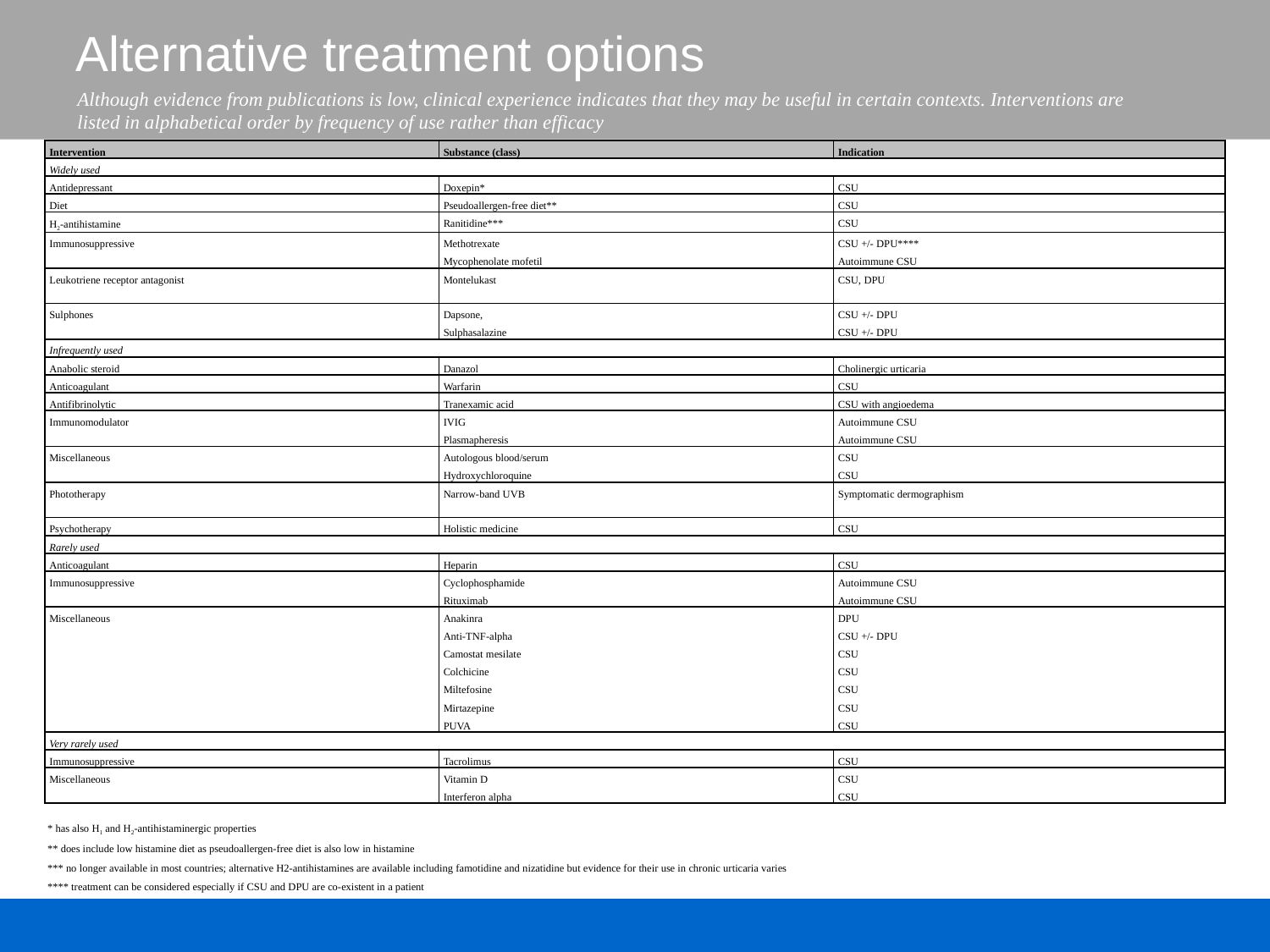

# Alternative treatment options
Although evidence from publications is low, clinical experience indicates that they may be useful in certain contexts. Interventions are listed in alphabetical order by frequency of use rather than efficacy
| Intervention | Substance (class) | Indication |
| --- | --- | --- |
| Widely used |  |  |
| Antidepressant | Doxepin\* | CSU |
| Diet | Pseudoallergen-free diet\*\* | CSU |
| H2-antihistamine | Ranitidine\*\*\* | CSU |
| Immunosuppressive | Methotrexate Mycophenolate mofetil | CSU +/- DPU\*\*\*\* Autoimmune CSU |
| Leukotriene receptor antagonist | Montelukast | CSU, DPU |
| Sulphones | Dapsone, Sulphasalazine | CSU +/- DPU CSU +/- DPU |
| Infrequently used |  |  |
| Anabolic steroid | Danazol | Cholinergic urticaria |
| Anticoagulant | Warfarin | CSU |
| Antifibrinolytic | Tranexamic acid | CSU with angioedema |
| Immunomodulator | IVIG Plasmapheresis | Autoimmune CSU Autoimmune CSU |
| Miscellaneous | Autologous blood/serum Hydroxychloroquine | CSU CSU |
| Phototherapy | Narrow-band UVB | Symptomatic dermographism |
| Psychotherapy | Holistic medicine | CSU |
| Rarely used |  |  |
| Anticoagulant | Heparin | CSU |
| Immunosuppressive | Cyclophosphamide Rituximab | Autoimmune CSU Autoimmune CSU |
| Miscellaneous | Anakinra Anti-TNF-alpha Camostat mesilate Colchicine Miltefosine Mirtazepine PUVA | DPU CSU +/- DPU CSU CSU CSU CSU CSU |
| Very rarely used |  |  |
| Immunosuppressive | Tacrolimus | CSU |
| Miscellaneous | Vitamin D Interferon alpha | CSU CSU |
* has also H1 and H2-antihistaminergic properties
** does include low histamine diet as pseudoallergen-free diet is also low in histamine
*** no longer available in most countries; alternative H2-antihistamines are available including famotidine and nizatidine but evidence for their use in chronic urticaria varies
**** treatment can be considered especially if CSU and DPU are co-existent in a patient